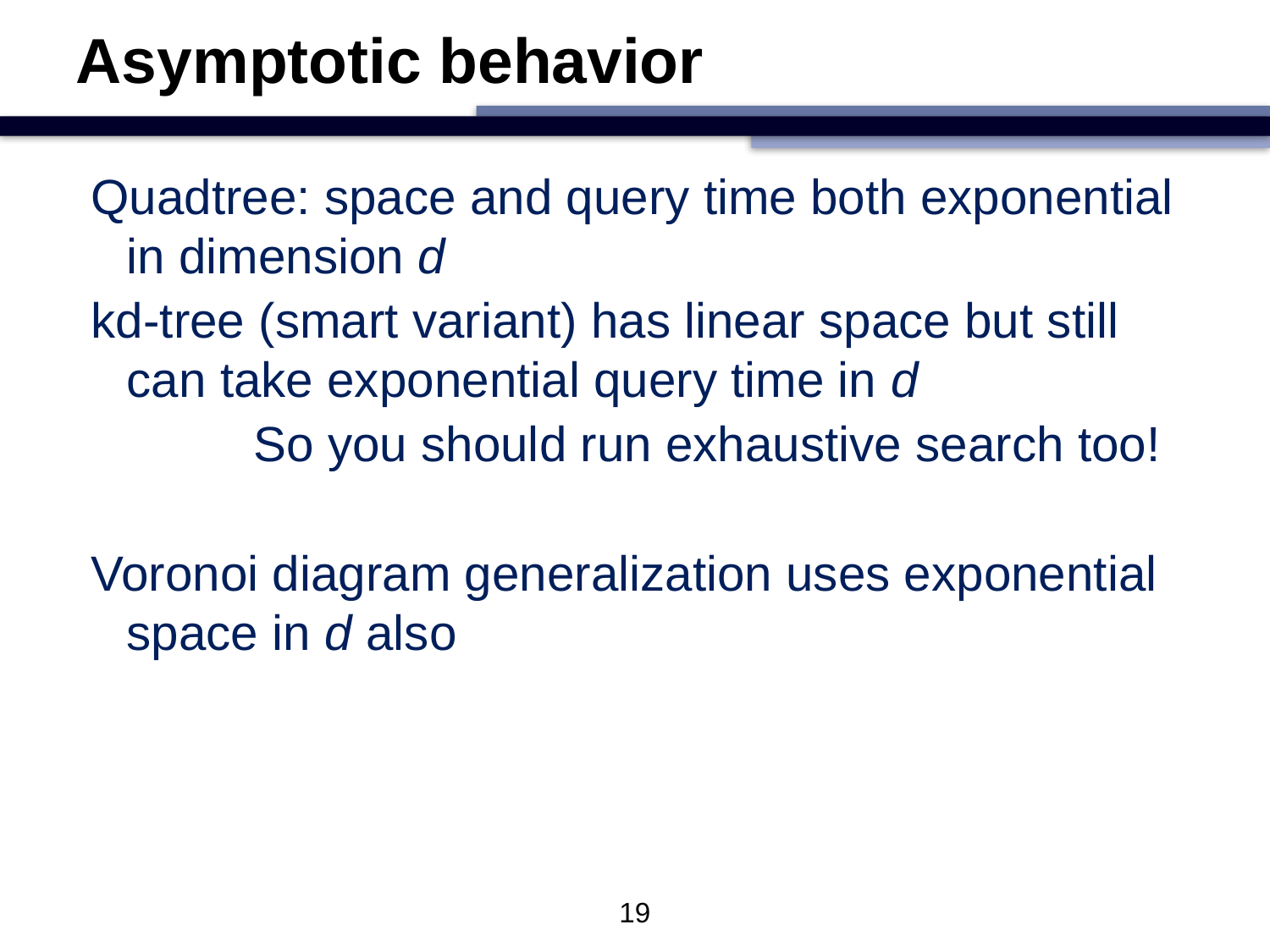

# Asymptotic behavior
Quadtree: space and query time both exponential in dimension d
kd-tree (smart variant) has linear space but still can take exponential query time in d
		So you should run exhaustive search too!

Voronoi diagram generalization uses exponential space in d also
19